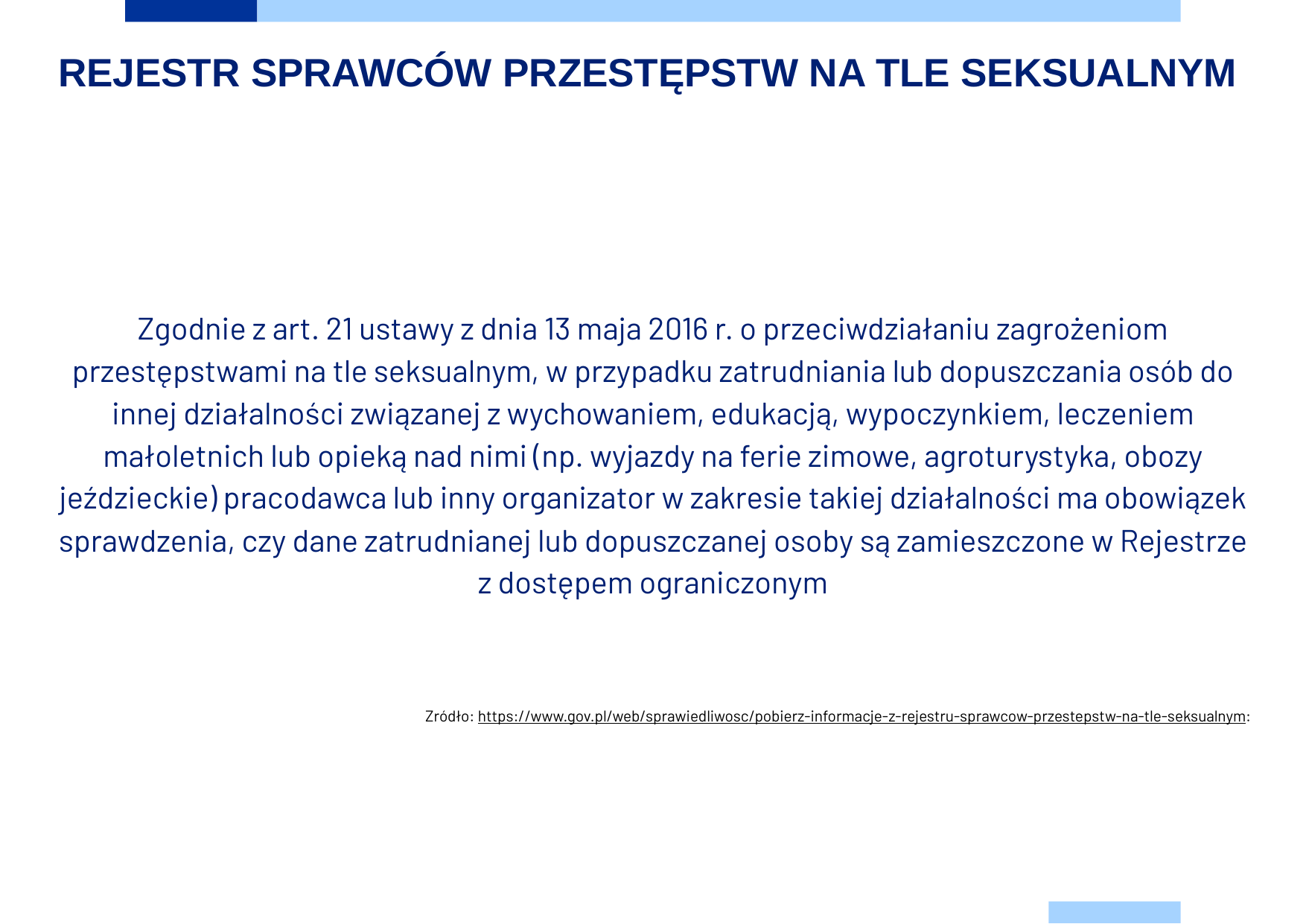

# REJESTR SPRAWCÓW PRZESTĘPSTW NA TLE SEKSUALNYM

Zgodnie z art. 21 ustawy z dnia 13 maja 2016 r. o przeciwdziałaniu zagrożeniom przestępstwami na tle seksualnym, w przypadku zatrudniania lub dopuszczania osób do innej działalności związanej z wychowaniem, edukacją, wypoczynkiem, leczeniem małoletnich lub opieką nad nimi (np. wyjazdy na ferie zimowe, agroturystyka, obozy jeździeckie) pracodawca lub inny organizator w zakresie takiej działalności ma obowiązek sprawdzenia, czy dane zatrudnianej lub dopuszczanej osoby są zamieszczone w Rejestrze z dostępem ograniczonym

Zródło: https://www.gov.pl/web/sprawiedliwosc/pobierz-informacje-z-rejestru-sprawcow-przestepstw-na-tle-seksualnym: